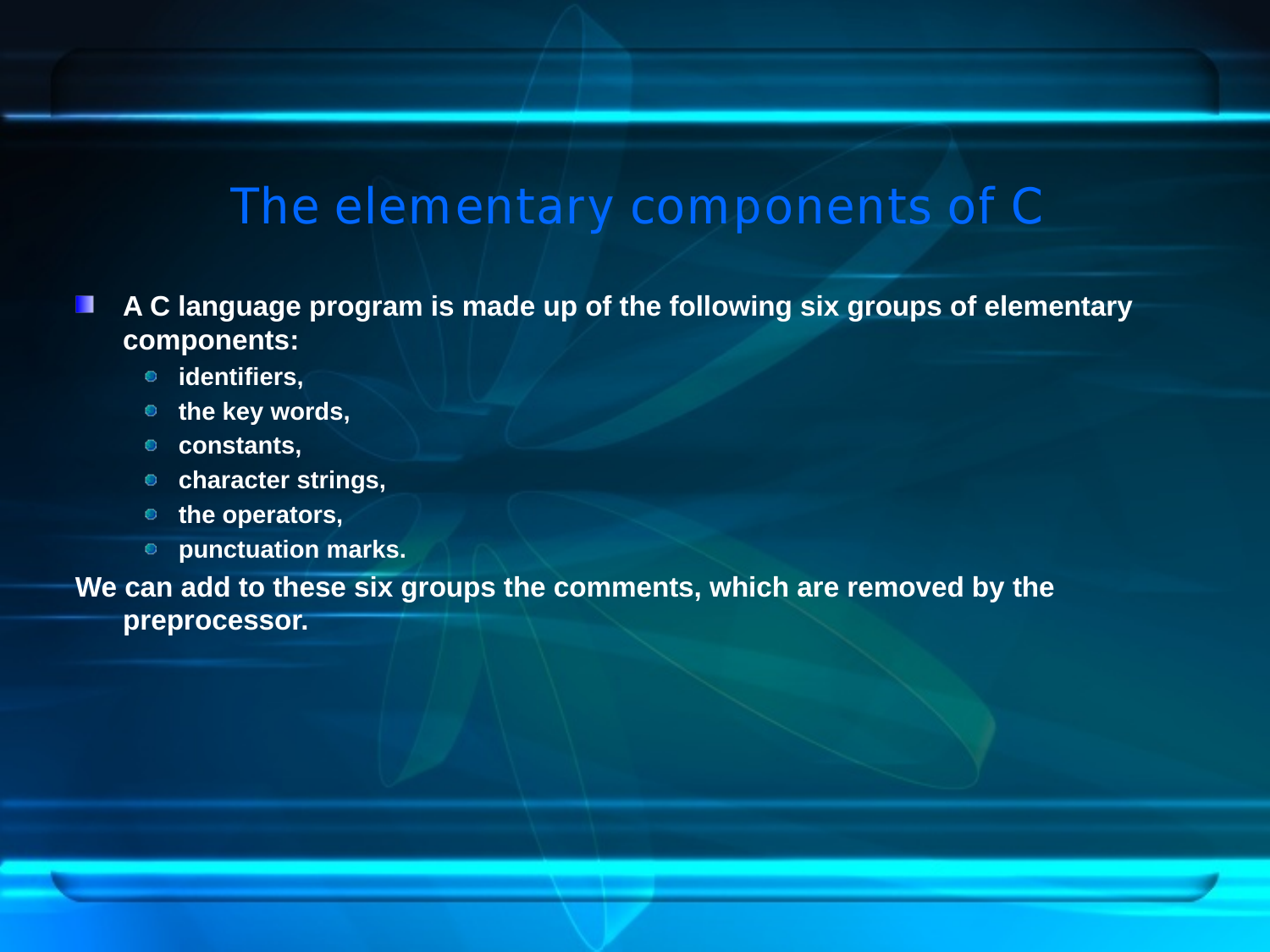

The elementary components of C

A C language program is made up of the following six groups of elementary components:
identifiers,
the key words,
constants,
character strings,
the operators,
punctuation marks.
We can add to these six groups the comments, which are removed by the preprocessor.